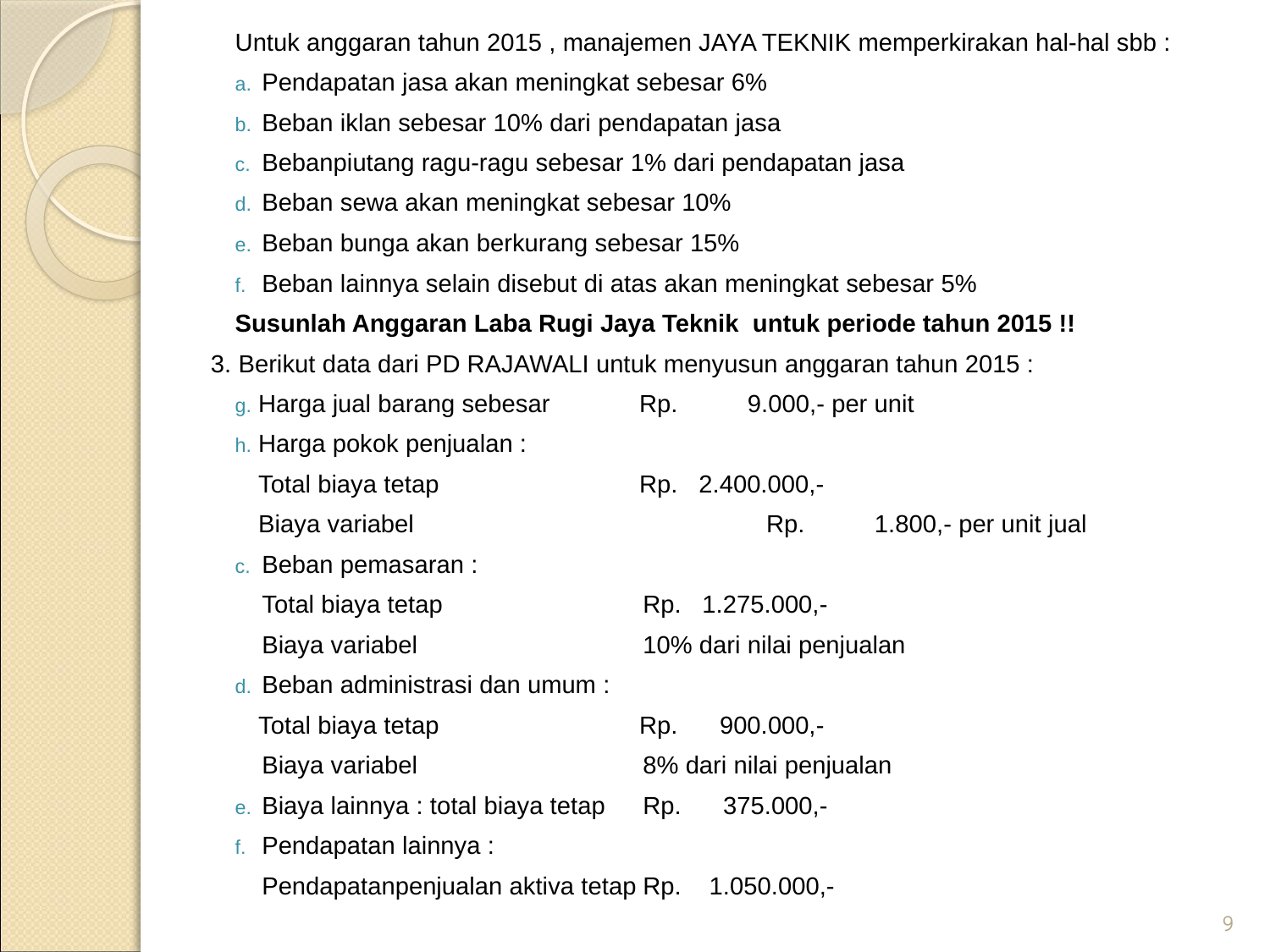

Untuk anggaran tahun 2015 , manajemen JAYA TEKNIK memperkirakan hal-hal sbb :
Pendapatan jasa akan meningkat sebesar 6%
Beban iklan sebesar 10% dari pendapatan jasa
Bebanpiutang ragu-ragu sebesar 1% dari pendapatan jasa
Beban sewa akan meningkat sebesar 10%
Beban bunga akan berkurang sebesar 15%
Beban lainnya selain disebut di atas akan meningkat sebesar 5%
Susunlah Anggaran Laba Rugi Jaya Teknik  untuk periode tahun 2015 !!
3. Berikut data dari PD RAJAWALI untuk menyusun anggaran tahun 2015 :
Harga jual barang sebesar	Rp.          9.000,- per unit
Harga pokok penjualan :
	Total biaya tetap		Rp.   2.400.000,-
	Biaya variabel			Rp.          1.800,- per unit jual
Beban pemasaran :
	Total biaya tetap		Rp.   1.275.000,-
	Biaya variabel		10% dari nilai penjualan
Beban administrasi dan umum :
	Total biaya tetap		Rp.      900.000,-
 	Biaya variabel		8% dari nilai penjualan
Biaya lainnya : total biaya tetap	Rp.      375.000,-
Pendapatan lainnya :
	Pendapatanpenjualan aktiva tetap	Rp.    1.050.000,-
9